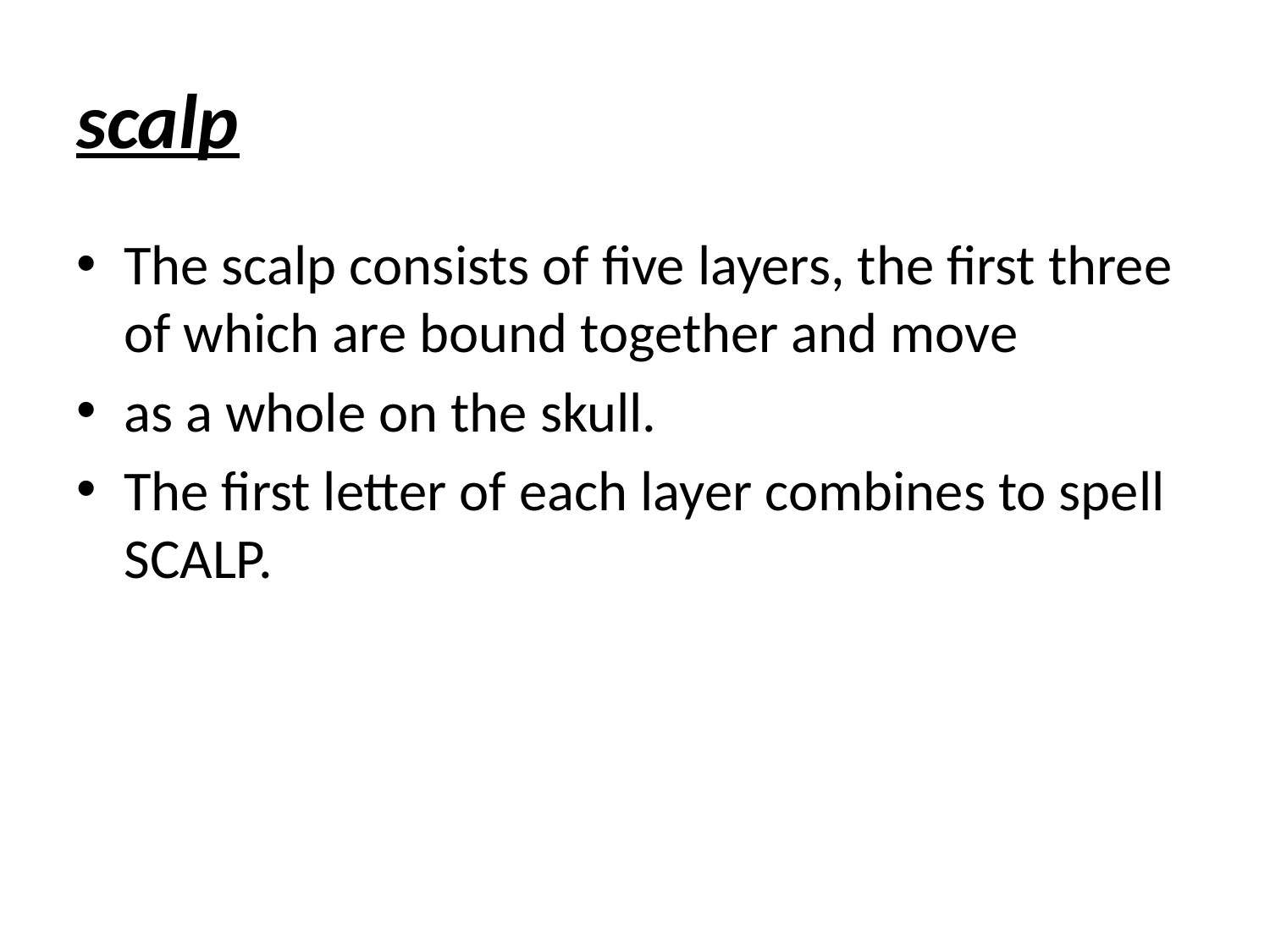

# scalp
The scalp consists of five layers, the first three of which are bound together and move
as a whole on the skull.
The first letter of each layer combines to spell SCALP.